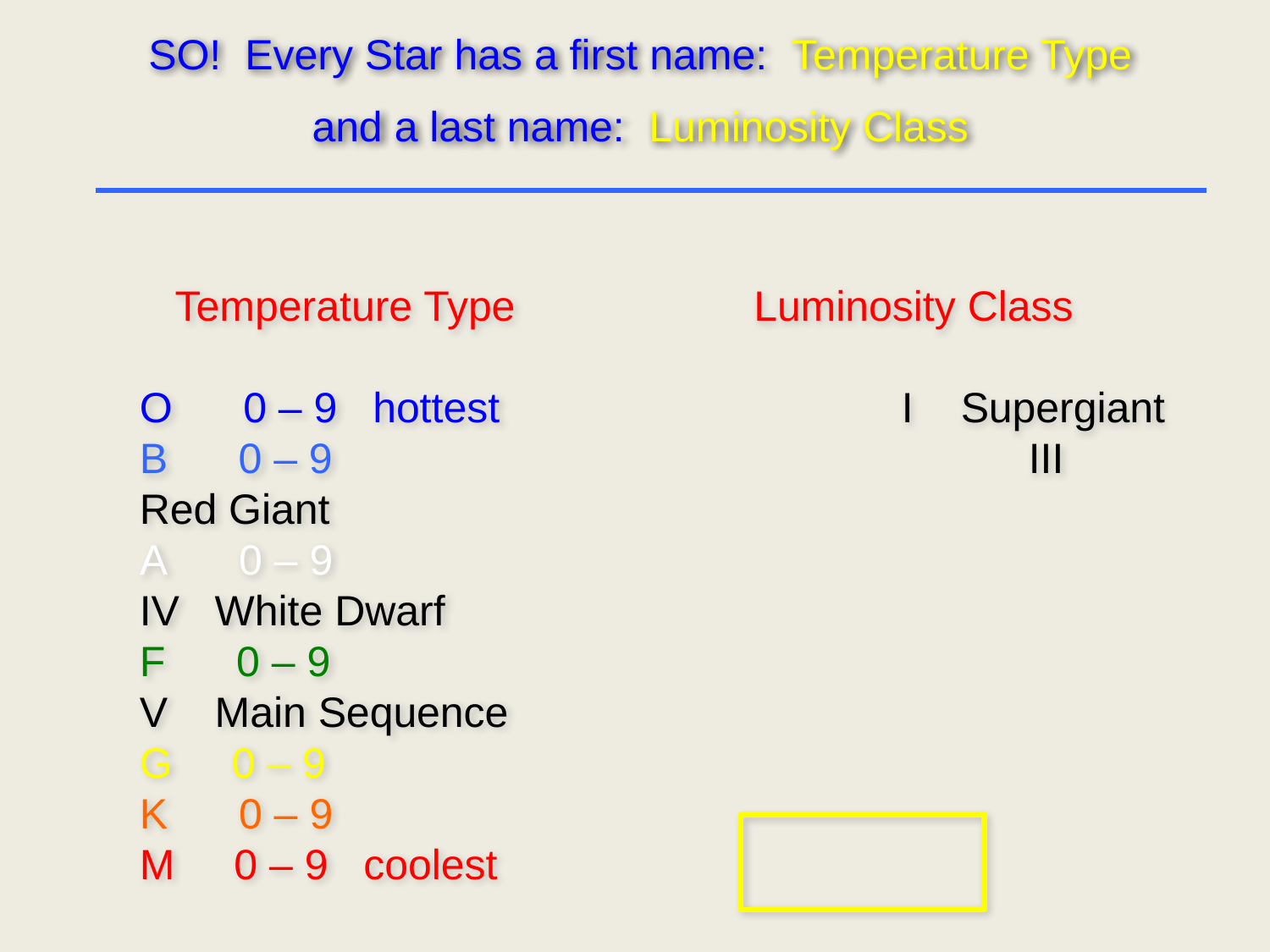

SO!  Every Star has a first name:  Temperature Type
and a last name:  Luminosity Class

   Temperature Type		         Luminosity Class

O      0 – 9   hottest			 	I    Supergiant
B      0 – 9						III   Red Giant
A      0 – 9							IV   White Dwarf
F      0 – 9							V    Main Sequence
G     0 – 9
K      0 – 9
M     0 – 9   coolest

for ex., our Sun is a    G2 V   star